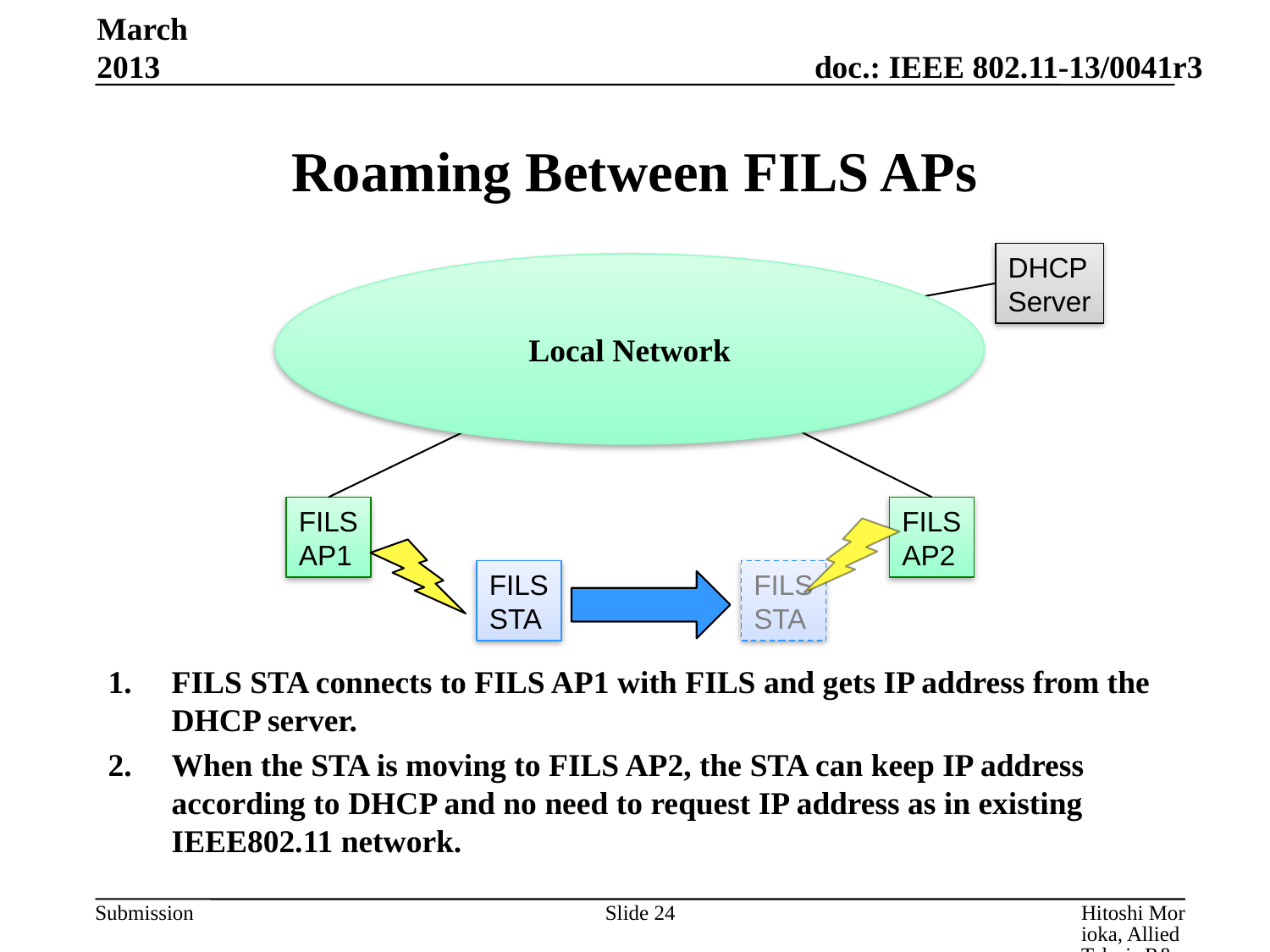

March 2013
# Roaming Between FILS APs
DHCP
Server
Local Network
FILS
AP1
FILS
AP2

FILS
STA
FILS
STA

FILS STA connects to FILS AP1 with FILS and gets IP address from the DHCP server.
When the STA is moving to FILS AP2, the STA can keep IP address according to DHCP and no need to request IP address as in existing IEEE802.11 network.

Slide 24
Hitoshi Morioka, Allied Telesis R&D Center